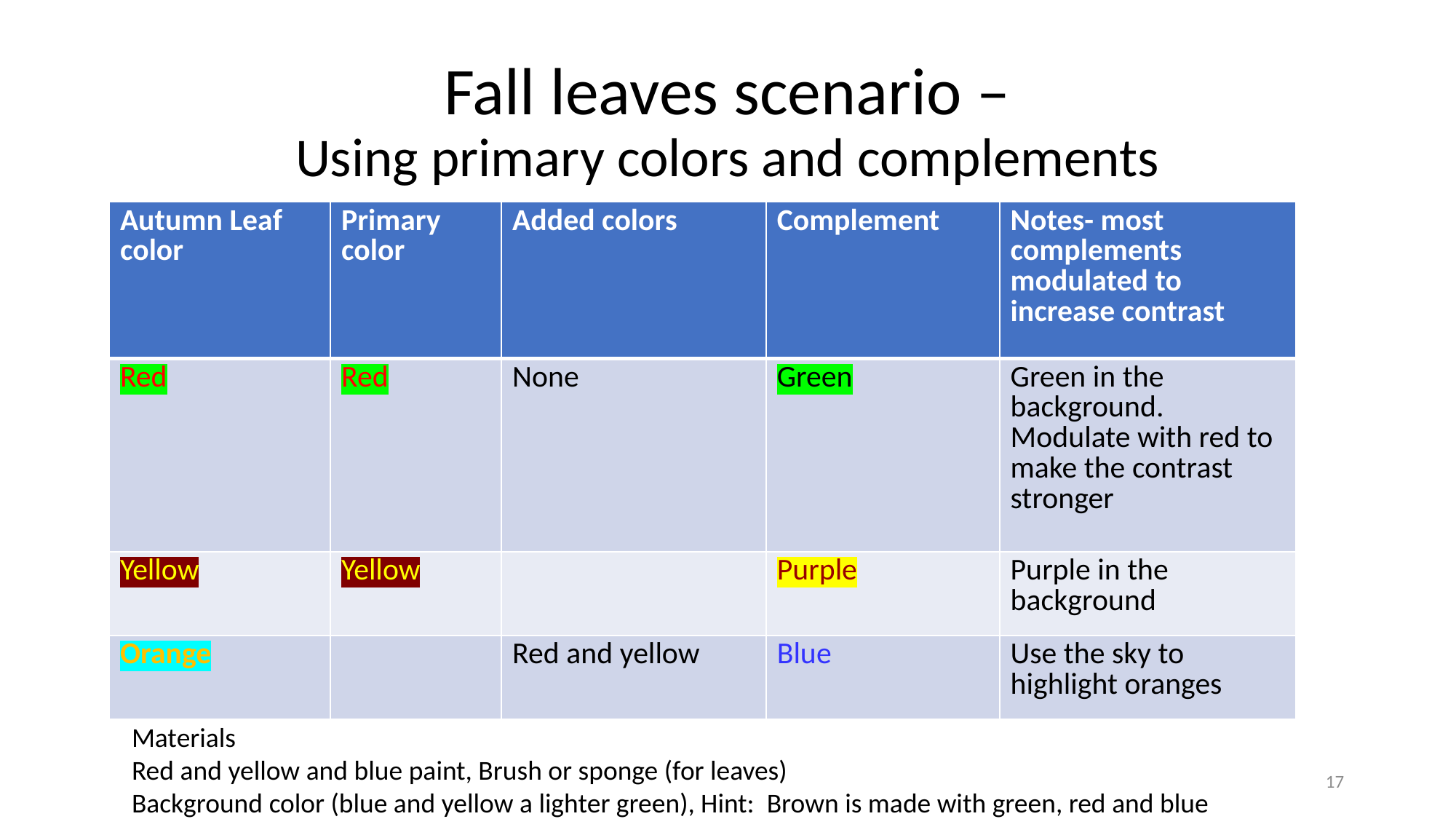

# Fall leaves scenario – Using primary colors and complements
| Autumn Leaf color | Primary color | Added colors | Complement | Notes- most complements modulated to increase contrast |
| --- | --- | --- | --- | --- |
| Red | Red | None | Green | Green in the background. Modulate with red to make the contrast stronger |
| Yellow | Yellow |  | Purple | Purple in the background |
| Orange |  | Red and yellow | Blue | Use the sky to highlight oranges |
Materials
Red and yellow and blue paint, Brush or sponge (for leaves)
Background color (blue and yellow a lighter green), Hint:  Brown is made with green, red and blue
17